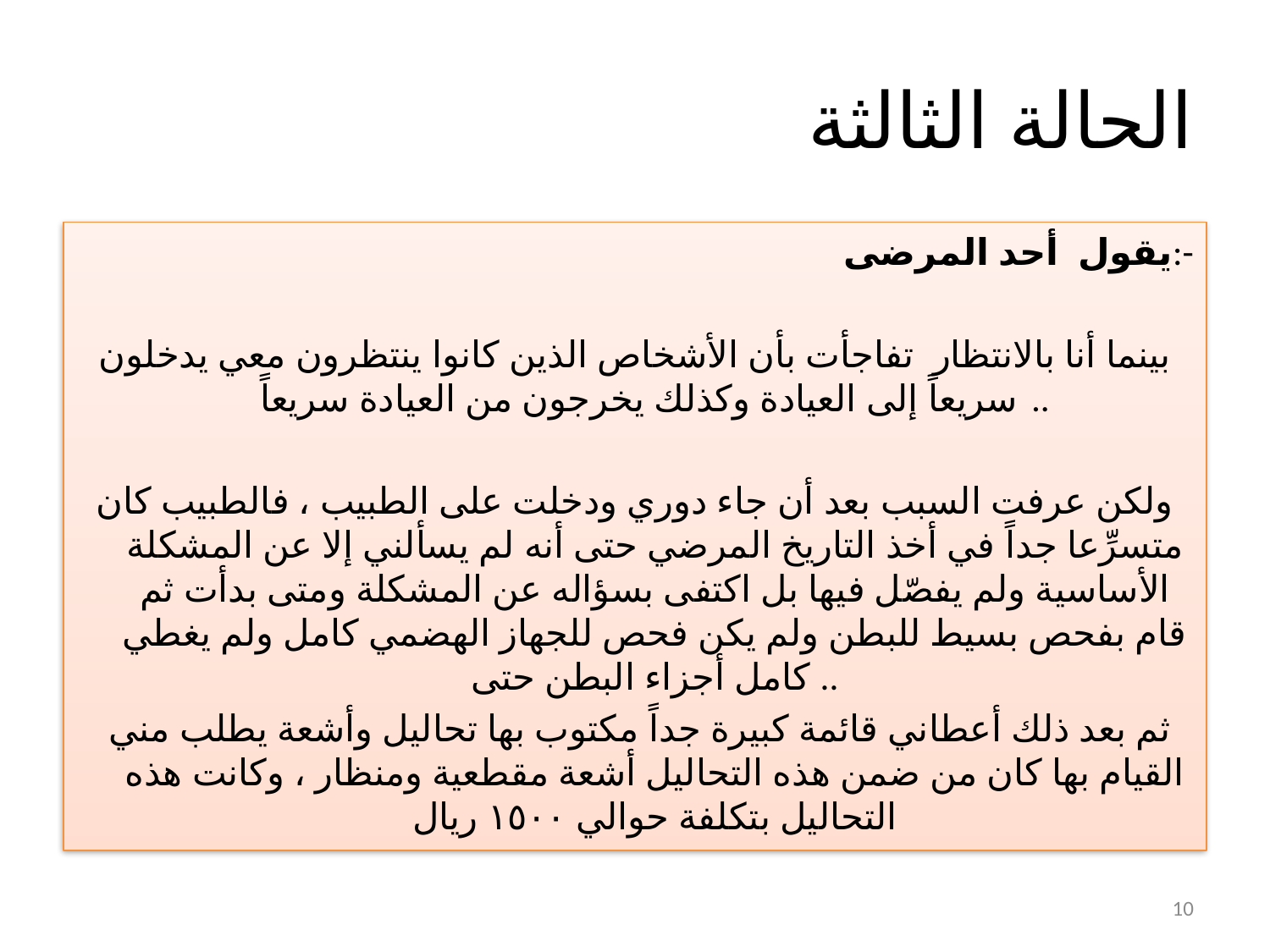

# الحالة الثالثة
 يقول  أحد المرضى:-

بينما أنا بالانتظار  تفاجأت بأن الأشخاص الذين كانوا ينتظرون معي يدخلون سريعاً إلى العيادة وكذلك يخرجون من العيادة سريعاً ..

ولكن عرفت السبب بعد أن جاء دوري ودخلت على الطبيب ، فالطبيب كان متسرِّعا جداً في أخذ التاريخ المرضي حتى أنه لم يسألني إلا عن المشكلة الأساسية ولم يفصّل فيها بل اكتفى بسؤاله عن المشكلة ومتى بدأت ثم قام بفحص بسيط للبطن ولم يكن فحص للجهاز الهضمي كامل ولم يغطي كامل أجزاء البطن حتى ..
 ثم بعد ذلك أعطاني قائمة كبيرة جداً مكتوب بها تحاليل وأشعة يطلب مني القيام بها كان من ضمن هذه التحاليل أشعة مقطعية ومنظار ، وكانت هذه التحاليل بتكلفة حوالي ١٥٠٠ ريال

10